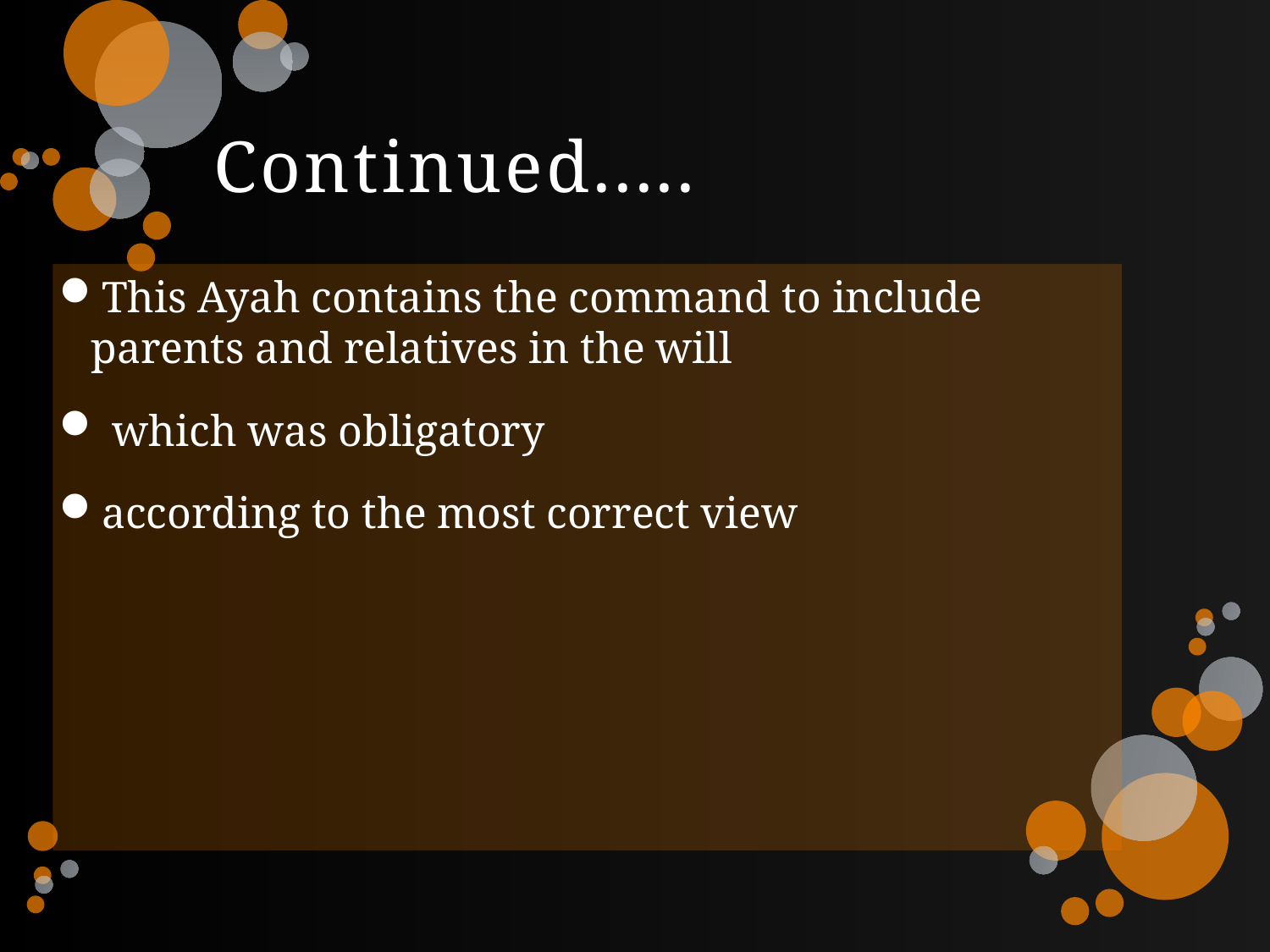

# Continued.....
This Ayah contains the command to include parents and relatives in the will
 which was obligatory
according to the most correct view